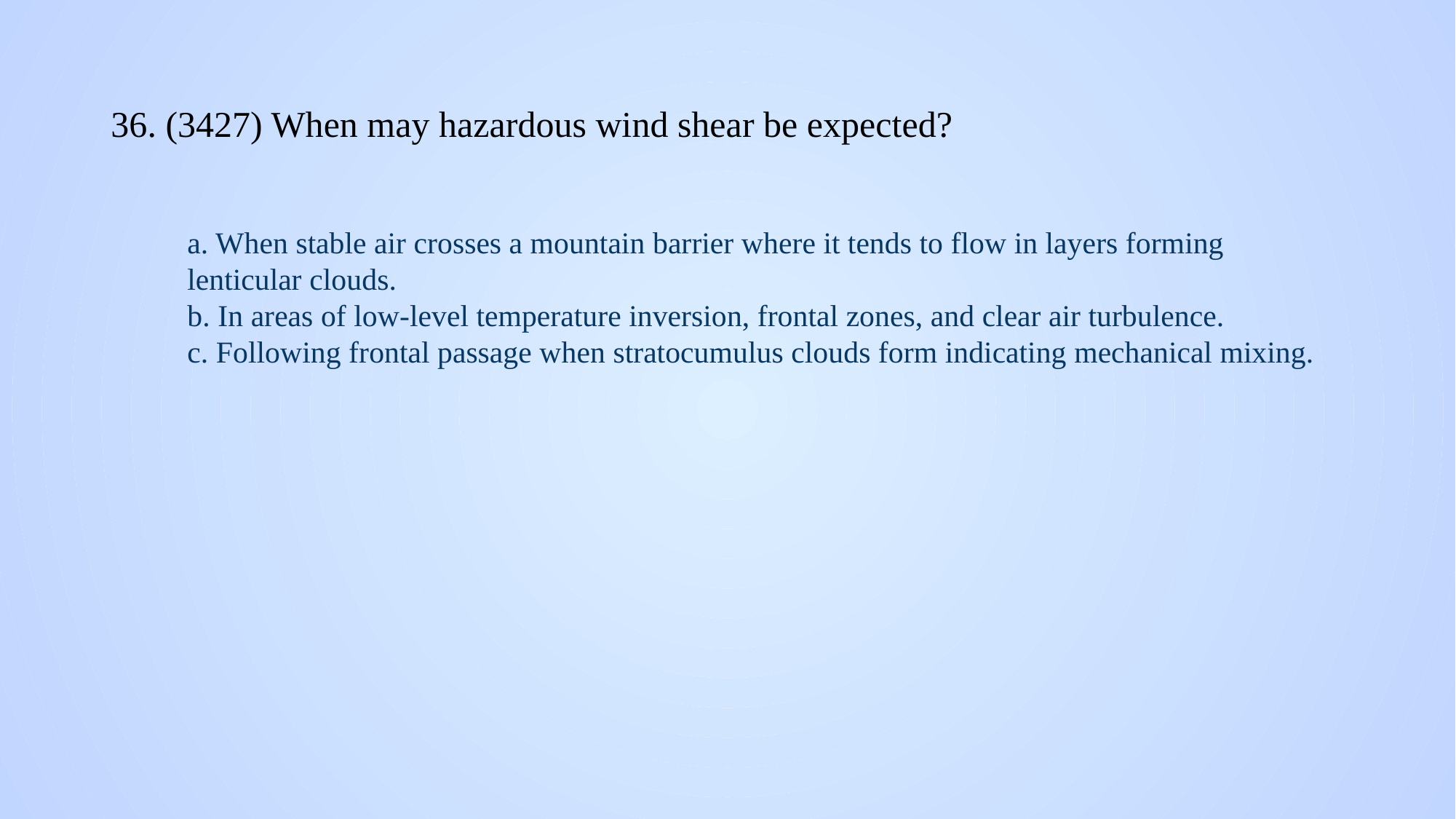

# 36. (3427) When may hazardous wind shear be expected?
a. When stable air crosses a mountain barrier where it tends to flow in layers forming lenticular clouds.
b. In areas of low-level temperature inversion, frontal zones, and clear air turbulence.
c. Following frontal passage when stratocumulus clouds form indicating mechanical mixing.